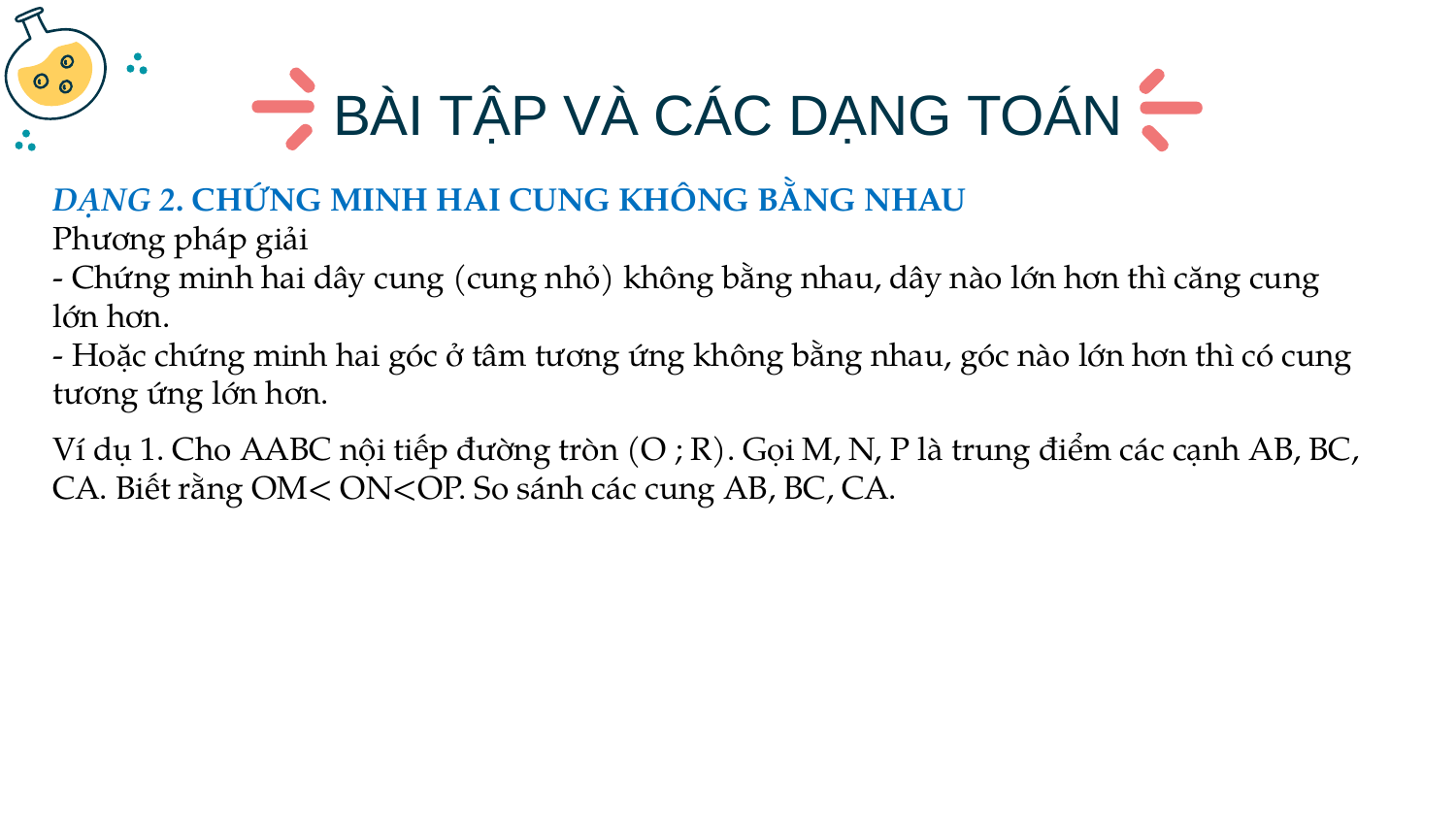

# BÀI TẬP VÀ CÁC DẠNG TOÁN

DẠNG 2. CHỨNG MINH HAI CUNG KHÔNG BẰNG NHAU
Phương pháp giải
- Chứng minh hai dây cung (cung nhỏ) không bằng nhau, dây nào lớn hơn thì căng cung lớn hơn.
- Hoặc chứng minh hai góc ở tâm tương ứng không bằng nhau, góc nào lớn hơn thì có cung tương ứng lớn hơn.
Ví dụ 1. Cho AABC nội tiếp đường tròn (O ; R). Gọi M, N, P là trung điểm các cạnh AB, BC, CA. Biết rằng OM< ON<OP. So sánh các cung AB, BC, CA.